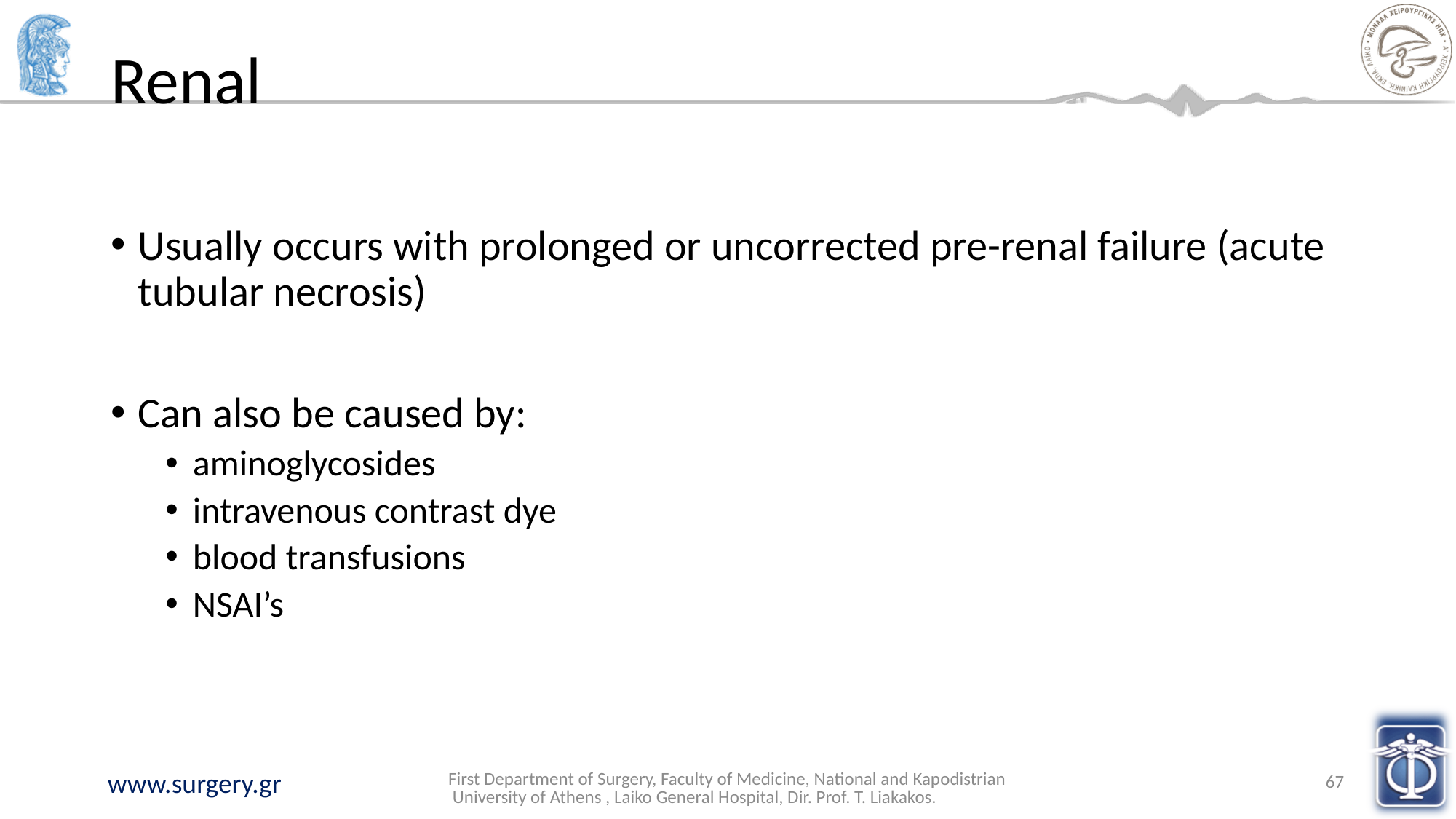

# Renal
Usually occurs with prolonged or uncorrected pre-renal failure (acute tubular necrosis)

Can also be caused by:
aminoglycosides
intravenous contrast dye
blood transfusions
NSAI’s
First Department of Surgery, Faculty of Medicine, National and Kapodistrian University of Athens , Laiko General Hospital, Dir. Prof. T. Liakakos.
67